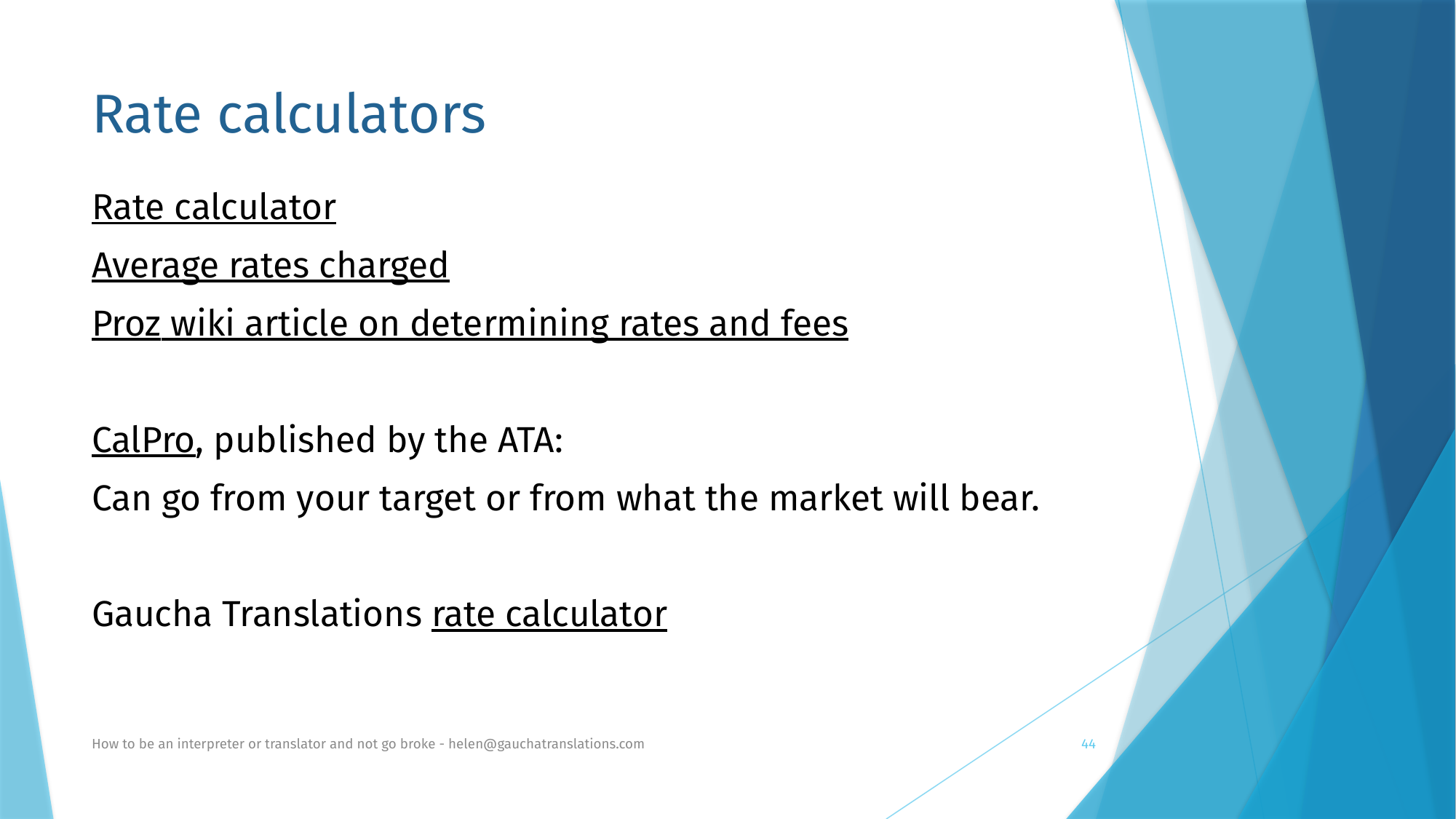

# Rate calculators
Rate calculator
Average rates charged
Proz wiki article on determining rates and fees

CalPro, published by the ATA:
Can go from your target or from what the market will bear.

Gaucha Translations rate calculator

How to be an interpreter or translator and not go broke - helen@gauchatranslations.com
44